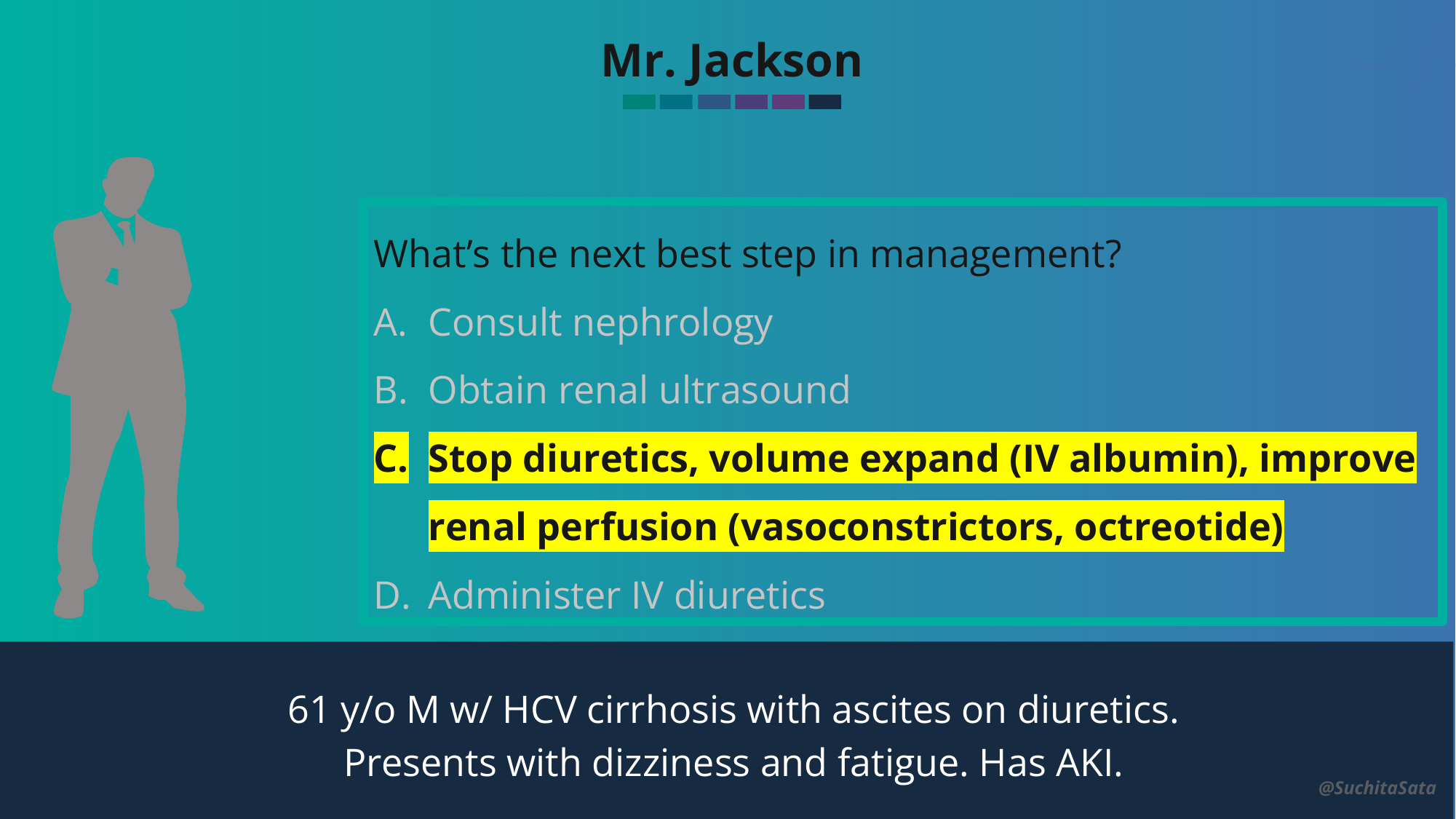

Mr. Jackson

What’s the next best step in management?
Consult nephrology
Obtain renal ultrasound
Stop diuretics, volume expand (IV albumin), improve renal perfusion (vasoconstrictors, octreotide)
Administer IV diuretics

61 y/o M w/ HCV cirrhosis with ascites on diuretics.
Presents with dizziness and fatigue. Has AKI.
@SuchitaSata